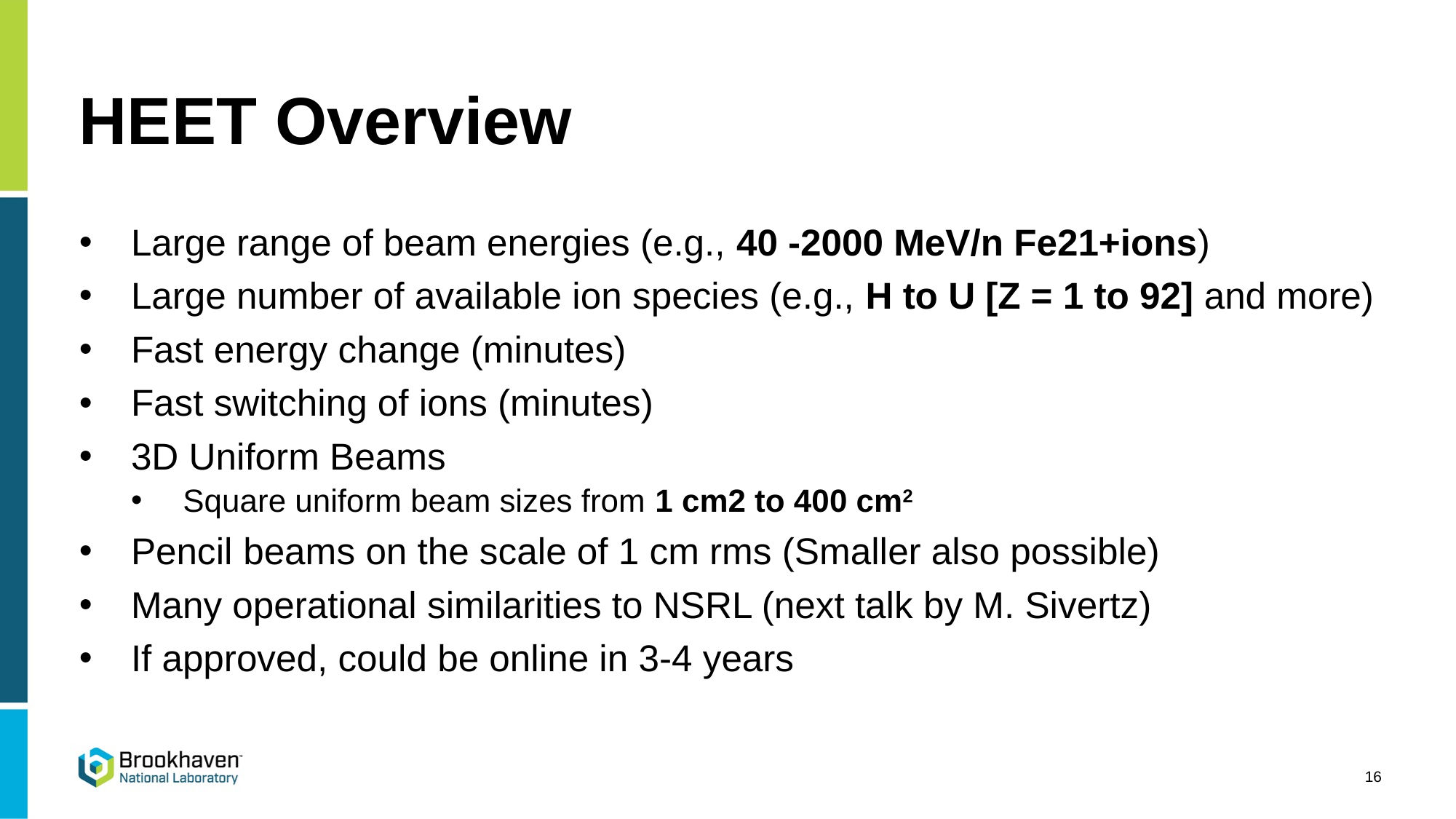

# HEET Overview
Large range of beam energies (e.g., 40 -2000 MeV/n Fe21+ions)
Large number of available ion species (e.g., H to U [Z = 1 to 92] and more)
Fast energy change (minutes)
Fast switching of ions (minutes)
3D Uniform Beams
Square uniform beam sizes from 1 cm2 to 400 cm2
Pencil beams on the scale of 1 cm rms (Smaller also possible)
Many operational similarities to NSRL (next talk by M. Sivertz)
If approved, could be online in 3-4 years
16